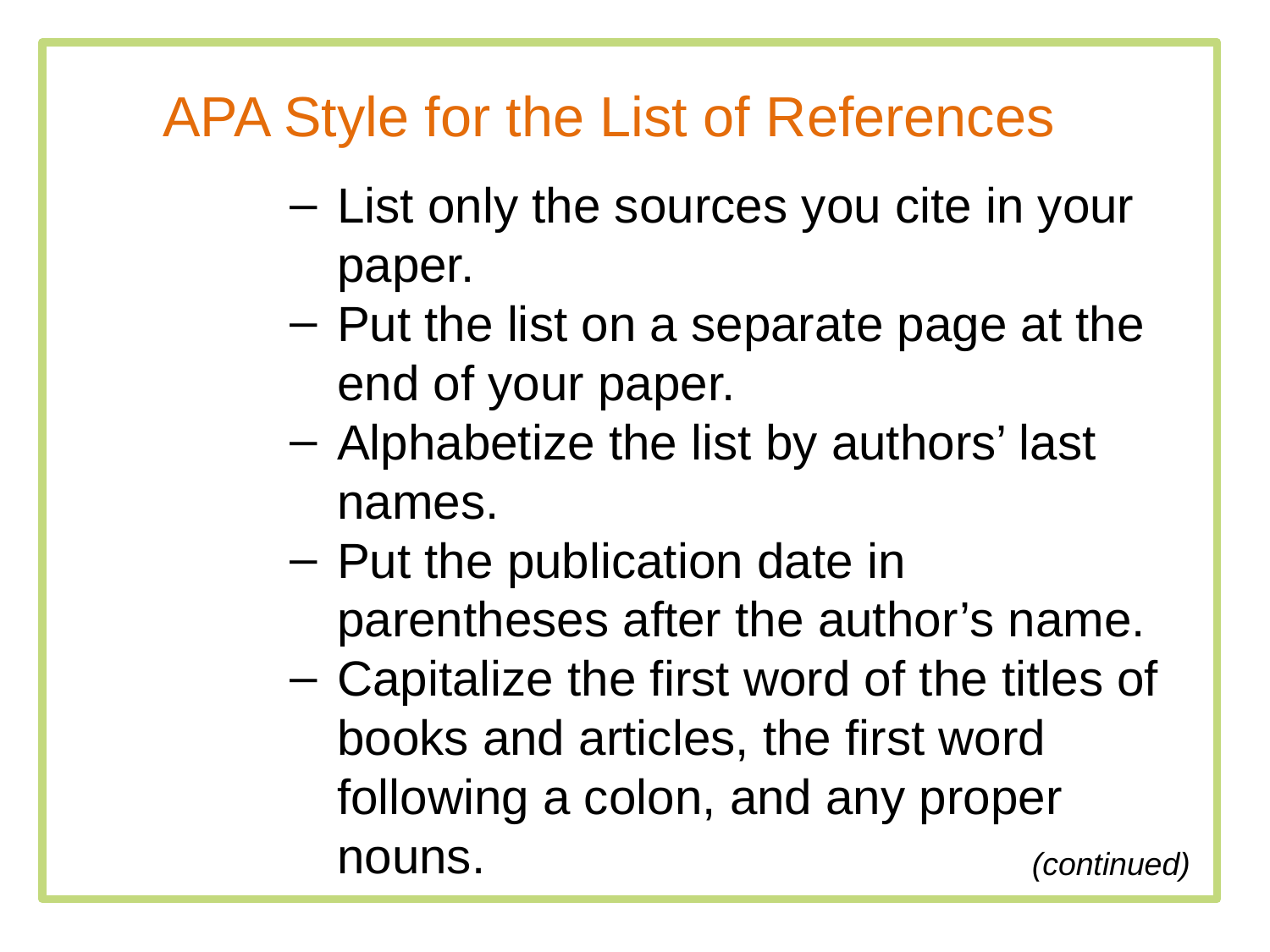

APA Style for the List of References

List only the sources you cite in your paper.
Put the list on a separate page at the end of your paper.
Alphabetize the list by authors’ last names.
Put the publication date in parentheses after the author’s name.
Capitalize the first word of the titles of books and articles, the first word following a colon, and any proper nouns.

(continued)